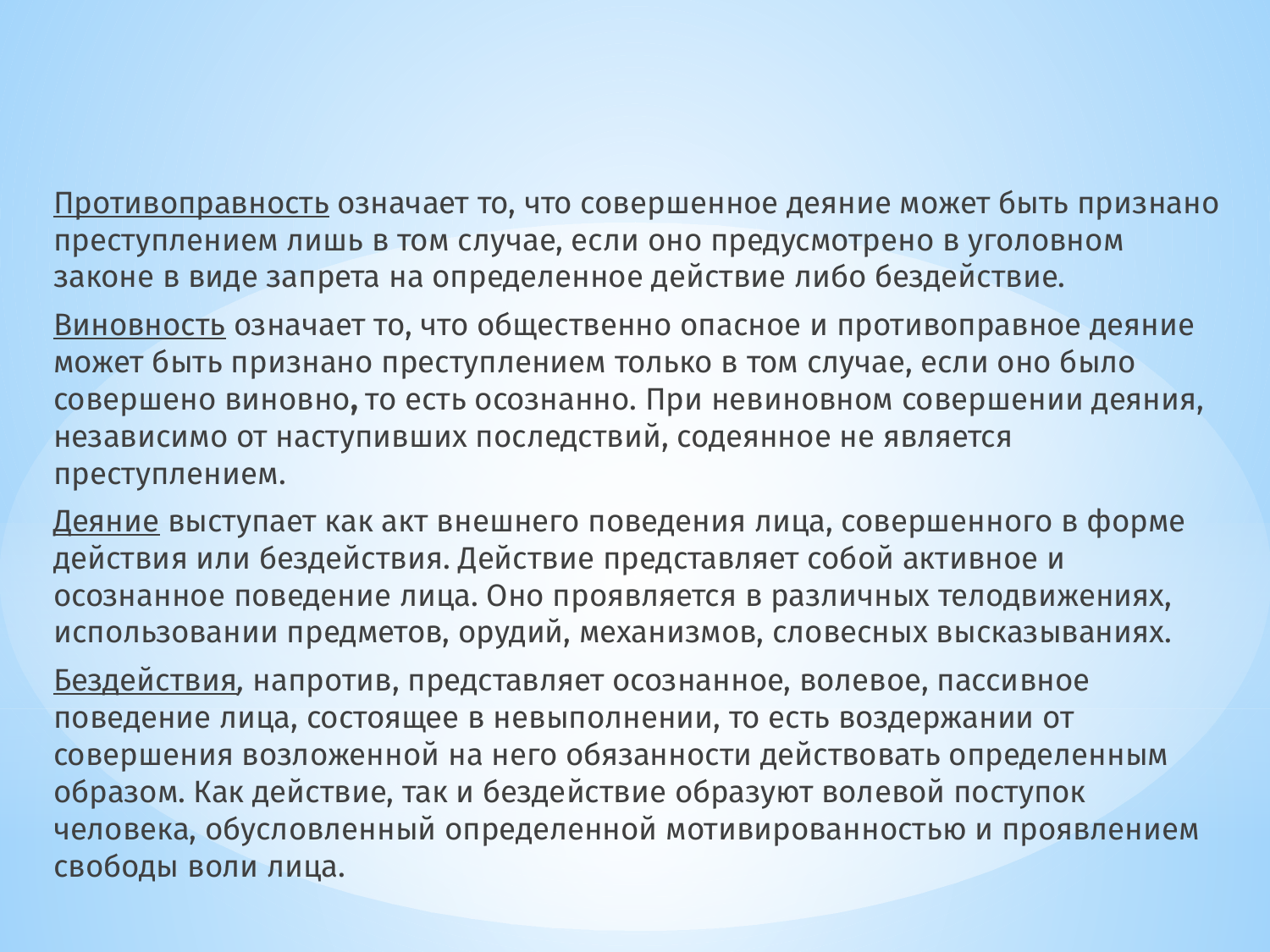

#
Противоправность означает то, что совершенное деяние может быть признано преступлением лишь в том случае, если оно предусмотрено в уголовном законе в виде запрета на определенное действие либо бездействие.
Виновность означает то, что общественно опасное и противоправное деяние может быть признано преступлением только в том случае, если оно было совершено виновно, то есть осознанно. При невиновном совершении деяния, независимо от наступивших последствий, содеянное не является преступлением.
Деяние выступает как акт внешнего поведения лица, совершенного в форме действия или бездействия. Действие представляет собой активное и осознанное поведение лица. Оно проявляется в различных телодвижениях, использовании предметов, орудий, механизмов, словесных высказываниях.
Бездействия, напротив, представляет осознанное, волевое, пассивное поведение лица, состоящее в невыполнении, то есть воздержании от совершения возложенной на него обязанности действовать определенным образом. Как действие, так и бездействие образуют волевой поступок человека, обусловленный определенной мотивированностью и проявлением свободы воли лица.